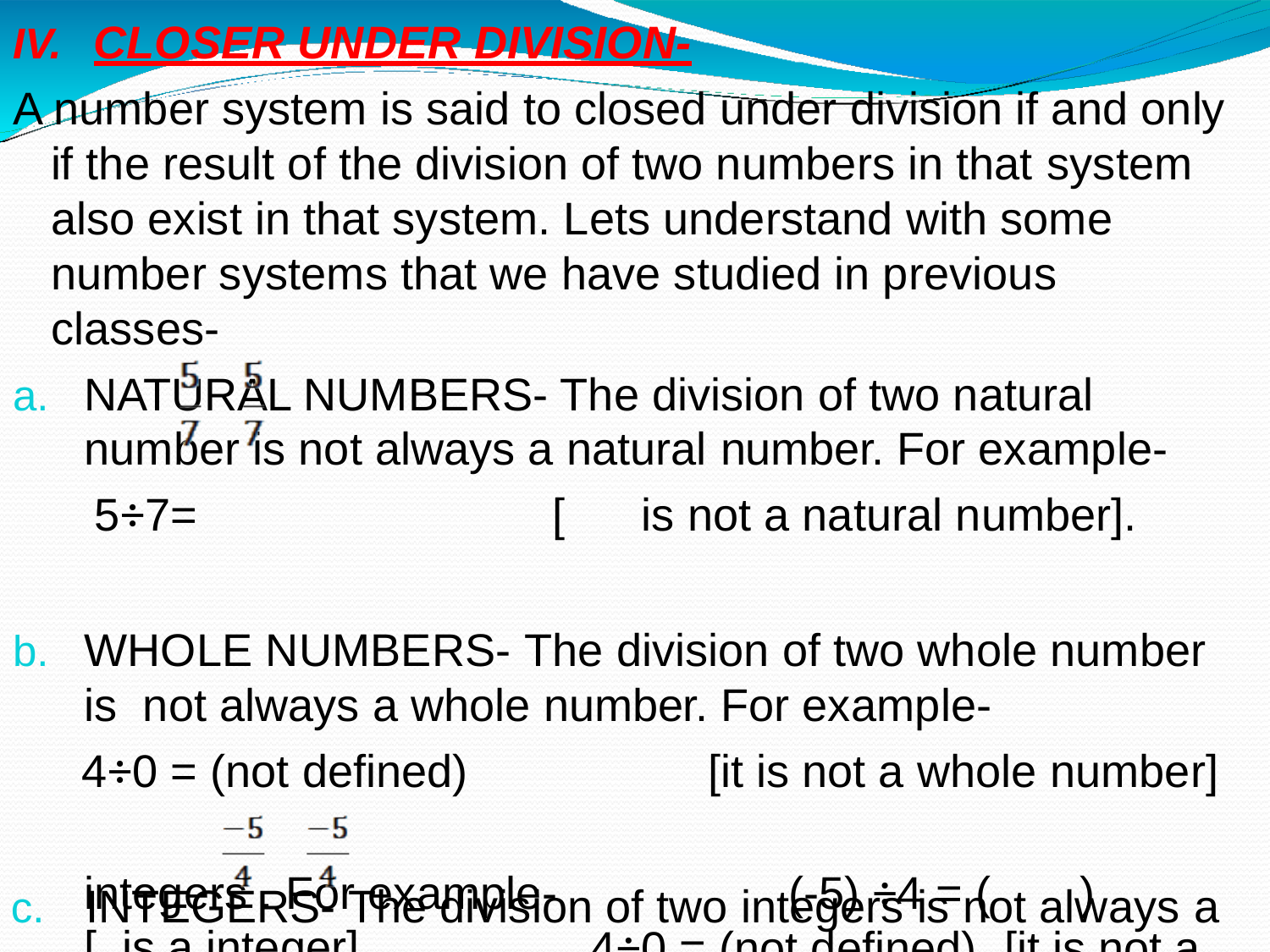

IV.	CLOSER UNDER DIVISION-
A number system is said to closed under division if and only  if the result of the division of two numbers in that system  also exist in that system. Lets understand with some  number systems that we have studied in previous classes-
a.	NATURAL NUMBERS- The division of two natural  number is not always a natural number. For example-
5÷7=	[	is not a natural number].

b.	WHOLE NUMBERS- The division of two whole number is  not always a whole number. For example-
4÷0 = (not defined)	[it is not a whole number]

c.	INTEGERS- The division of two integers is not always a

integers . For example-	(-5) ÷4 = (	)	[  is a integer]
4÷0 = (not defined)	[it is not a